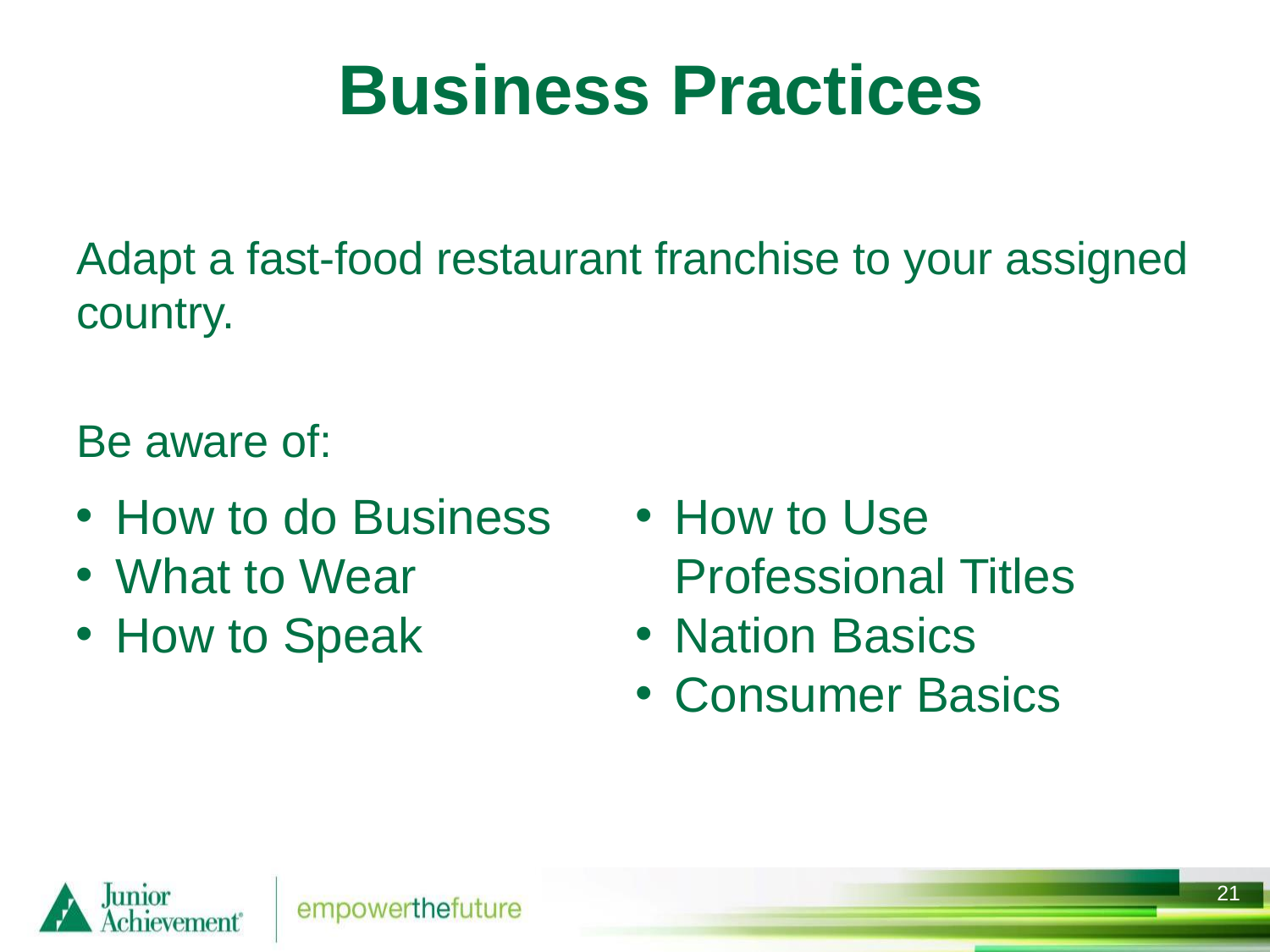

Business Practices
Adapt a fast-food restaurant franchise to your assigned country.

Be aware of:

How to do Business
What to Wear
How to Speak

How to Use Professional Titles
Nation Basics
Consumer Basics
21